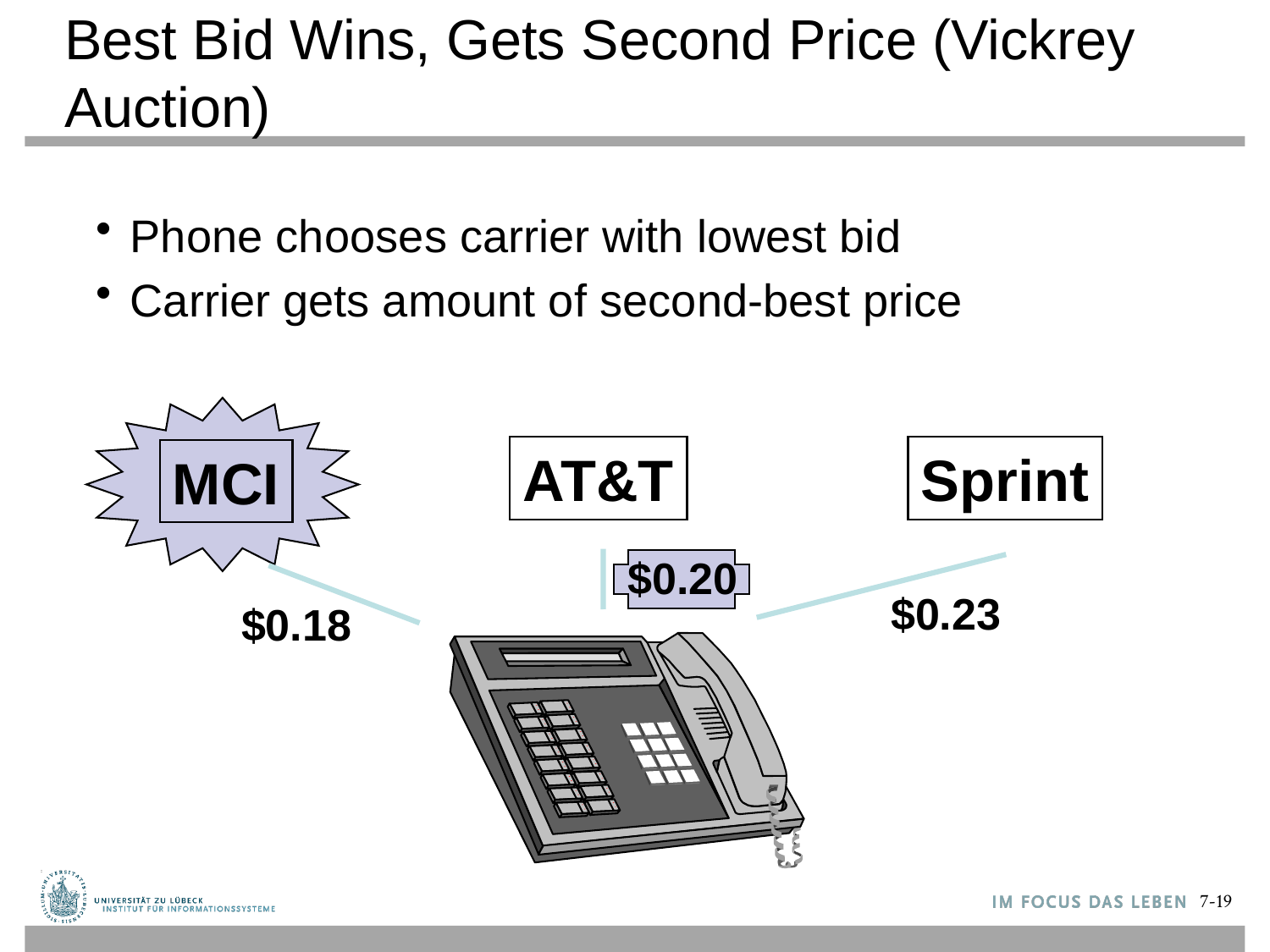

# Best Bid Wins, Gets Second Price (Vickrey Auction)
Phone chooses carrier with lowest bid
Carrier gets amount of second-best price

AT&T
Sprint
MCI
$0.20

$0.23
$0.18

7-19